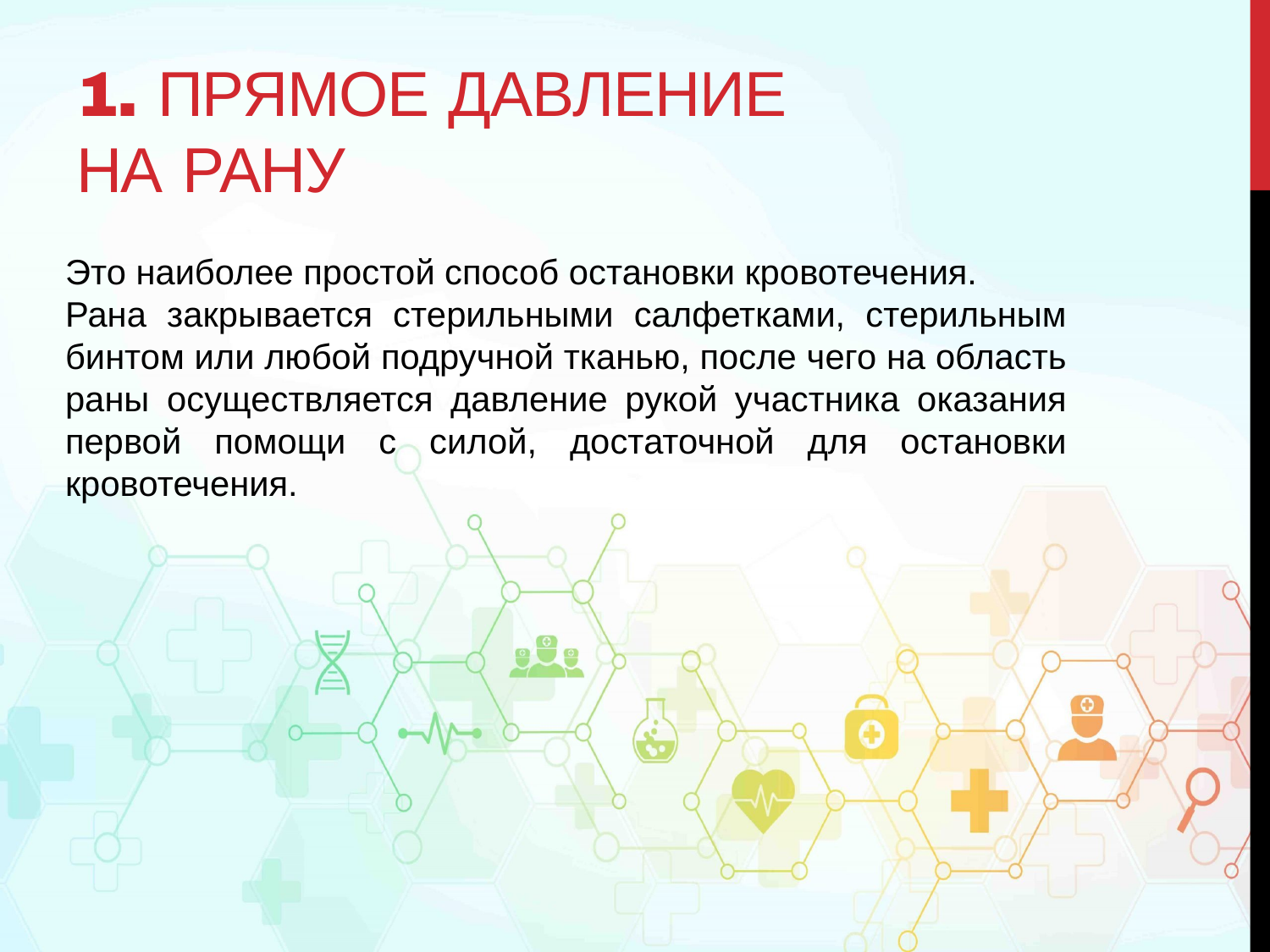

# 1. Прямое давление на рану
Это наиболее простой способ остановки кровотечения.
Рана закрывается стерильными салфетками, стерильным бинтом или любой подручной тканью, после чего на область раны осуществляется давление рукой участника оказания первой помощи с силой, достаточной для остановки кровотечения.